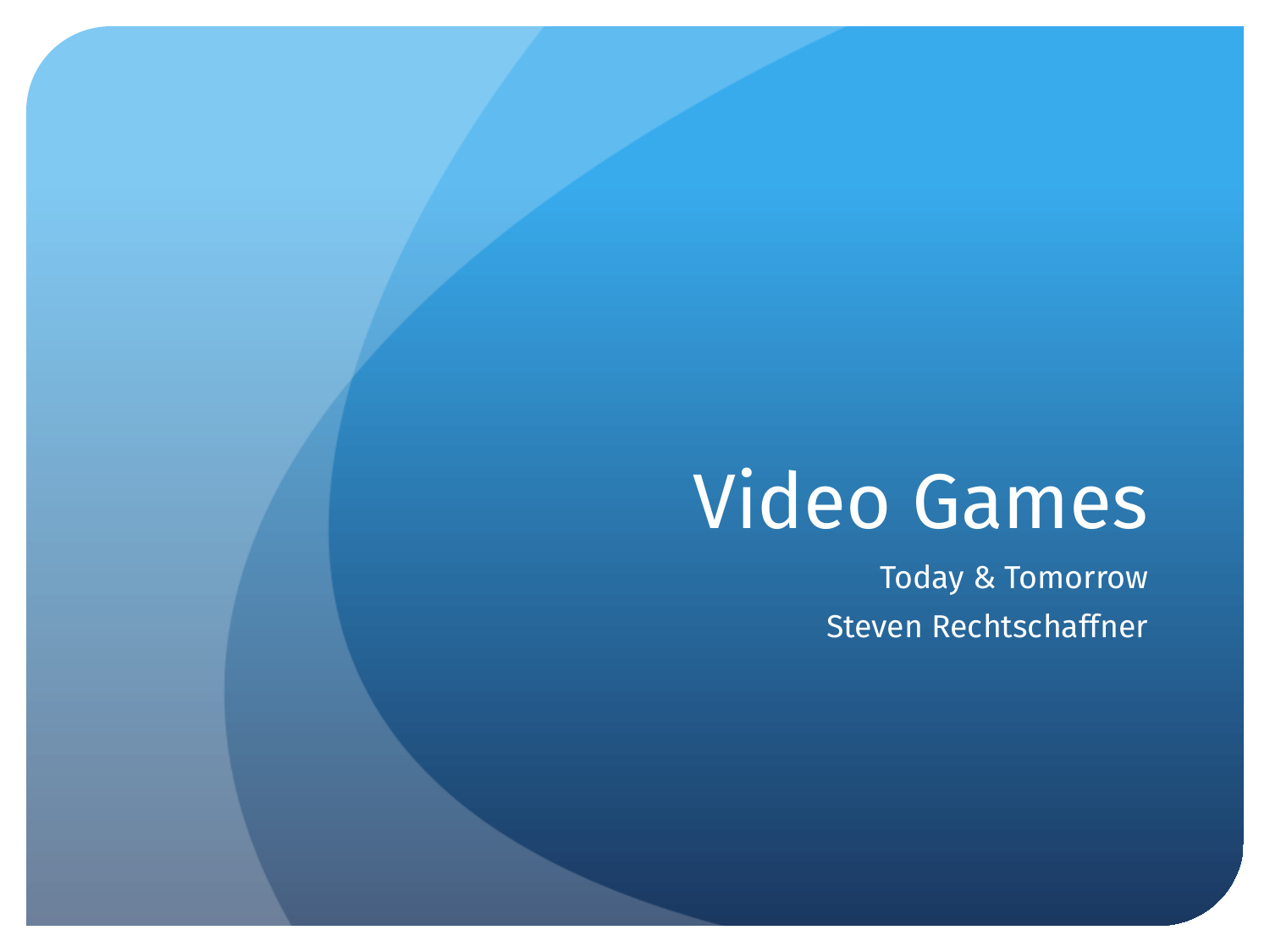

# Video Games
Today & Tomorrow
Steven Rechtschaffner